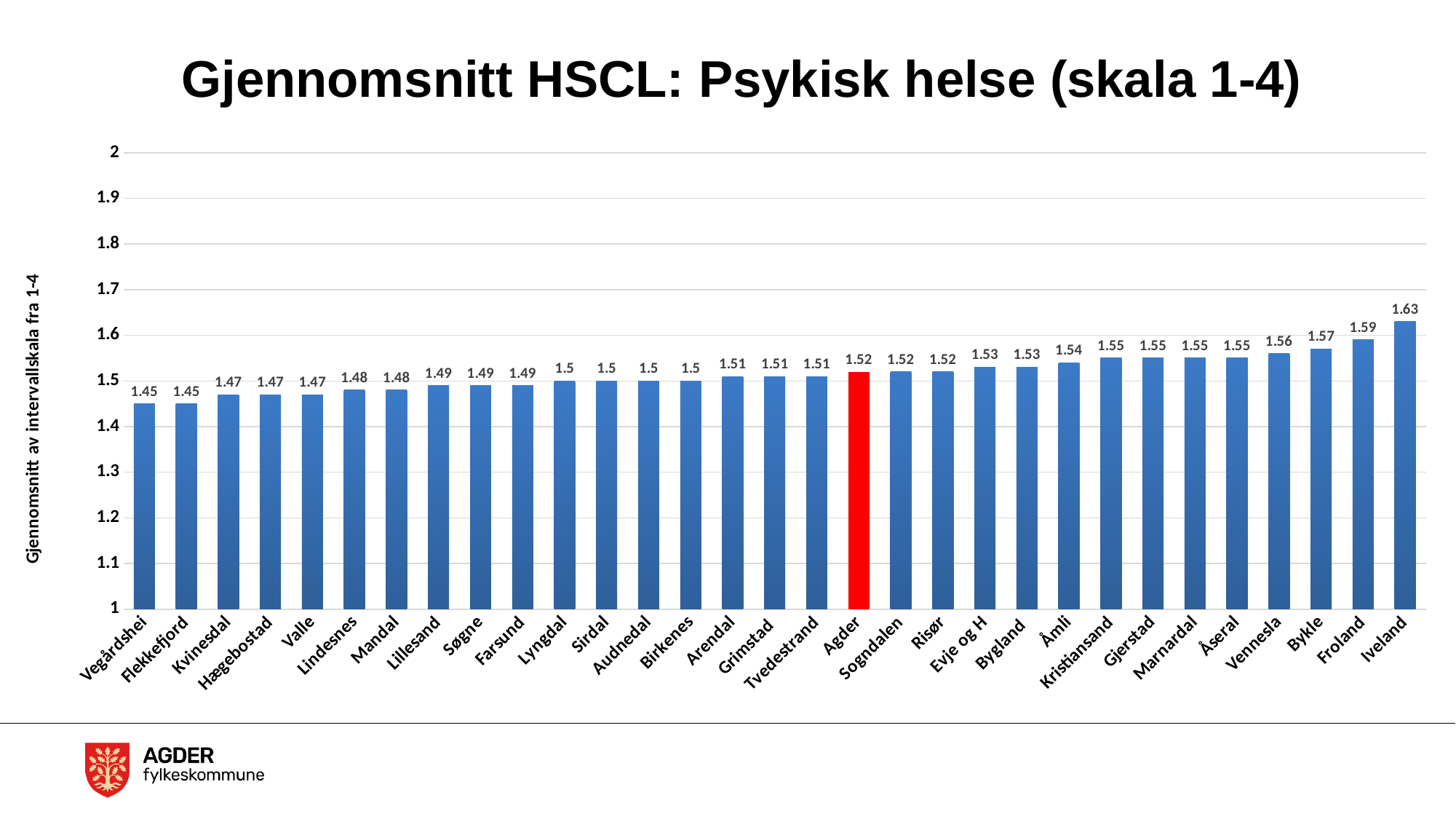

# Gjennomsnitt HSCL: Psykisk helse (skala 1-4)

### Chart

| Category | Totalt |
|---|---|
| Vegårdshei | 1.45 |
| Flekkefjord | 1.45 |
| Kvinesdal | 1.47 |
| Hægebostad | 1.47 |
| Valle | 1.47 |
| Lindesnes | 1.48 |
| Mandal | 1.48 |
| Lillesand | 1.49 |
| Søgne | 1.49 |
| Farsund | 1.49 |
| Lyngdal | 1.5 |
| Sirdal | 1.5 |
| Audnedal | 1.5 |
| Birkenes | 1.5 |
| Arendal | 1.51 |
| Grimstad  | 1.51 |
| Tvedestrand | 1.51 |
| Agder | 1.52 |
| Sogndalen | 1.52 |
| Risør | 1.52 |
| Evje og H | 1.53 |
| Bygland  | 1.53 |
| Åmli | 1.54 |
| Kristiansand | 1.55 |
| Gjerstad | 1.55 |
| Marnardal | 1.55 |
| Åseral | 1.55 |
| Vennesla | 1.56 |
| Bykle | 1.57 |
| Froland | 1.59 |
| Iveland | 1.63 |